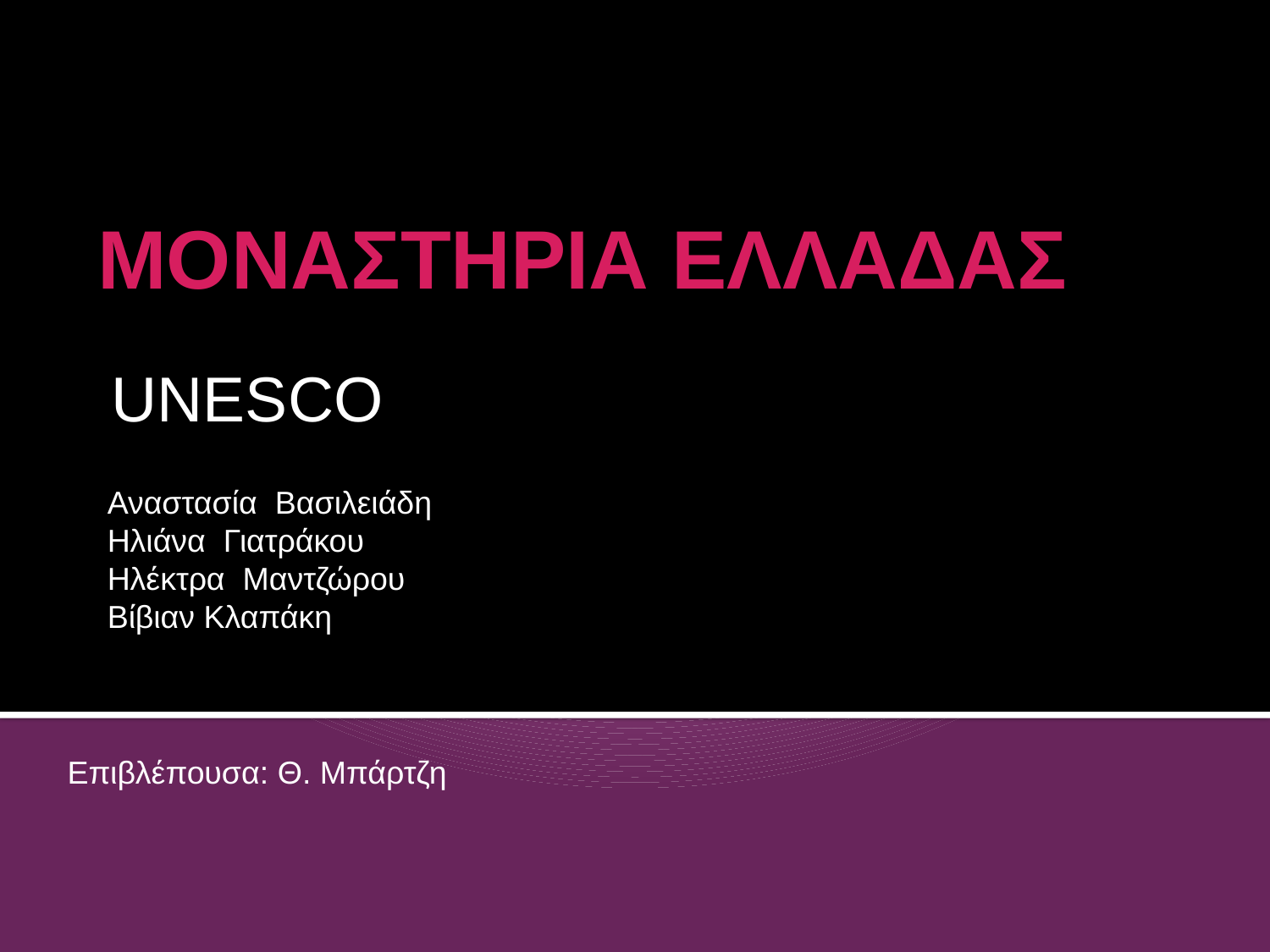

# ΜΟΝΑΣΤΗΡΙΑ ΕΛΛΑΔΑΣ
UNESCO
Αναστασία  Βασιλειάδη
Ηλιάνα  Γιατράκου
Ηλέκτρα  Μαντζώρου
Βίβιαν Κλαπάκη

Επιβλέπουσα: Θ. Μπάρτζη